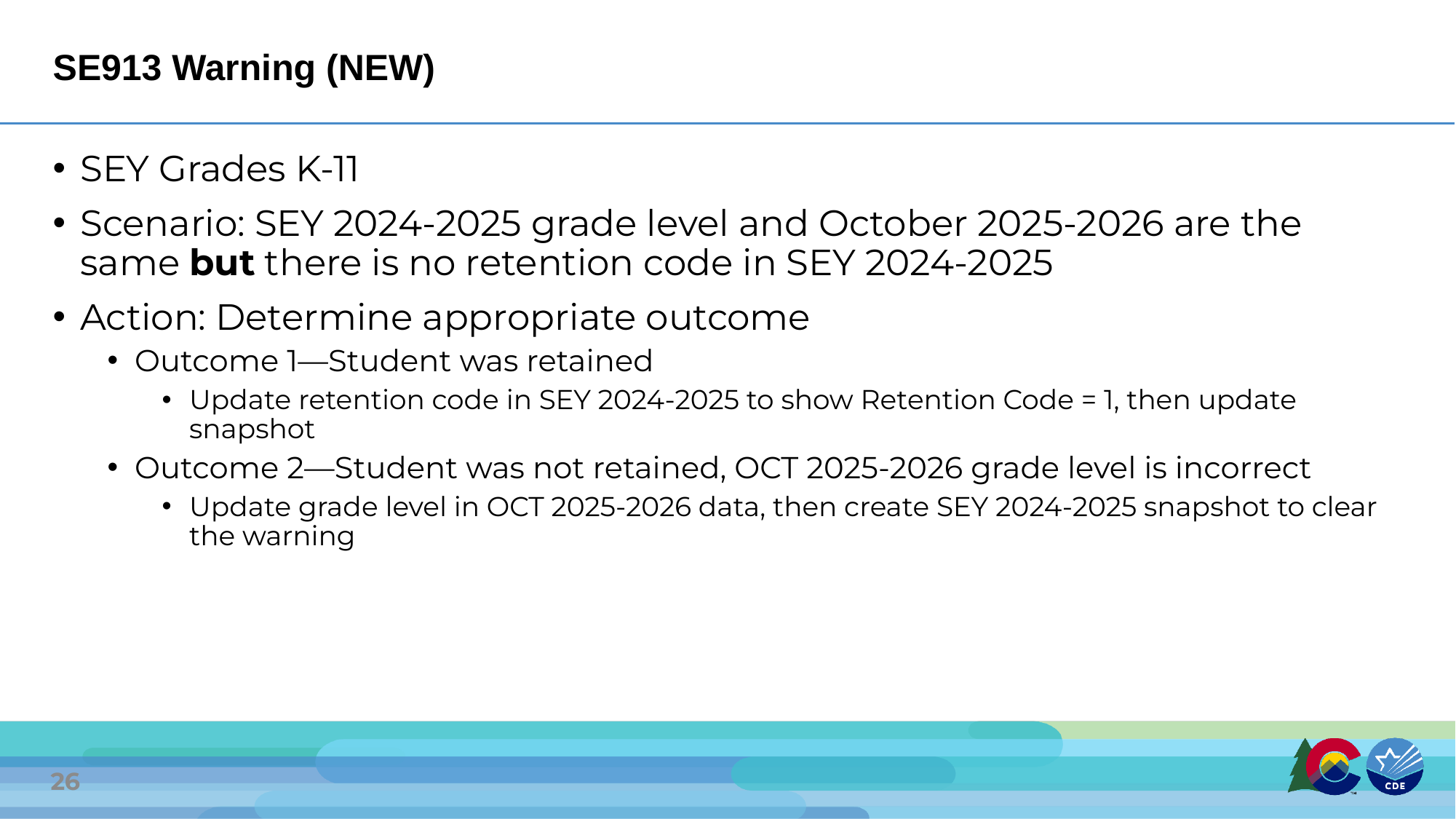

# SE913 Warning (NEW)
SEY Grades K-11
Scenario: SEY 2024-2025 grade level and October 2025-2026 are the same but there is no retention code in SEY 2024-2025
Action: Determine appropriate outcome
Outcome 1—Student was retained
Update retention code in SEY 2024-2025 to show Retention Code = 1, then update snapshot
Outcome 2—Student was not retained, OCT 2025-2026 grade level is incorrect
Update grade level in OCT 2025-2026 data, then create SEY 2024-2025 snapshot to clear the warning
26